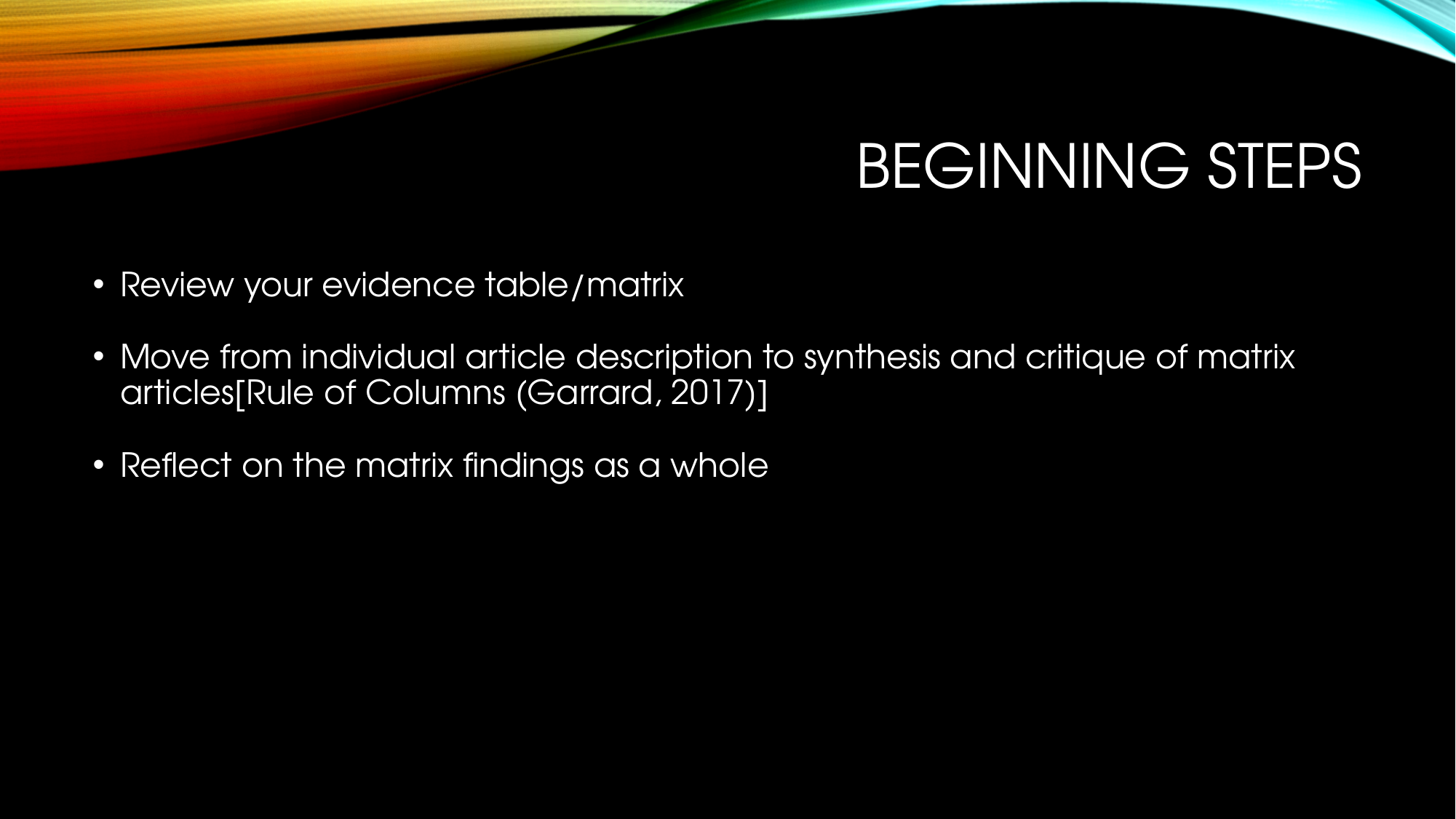

# Beginning Steps
Review your evidence table/matrix
Move from individual article description to synthesis and critique of matrix articles[Rule of Columns (Garrard, 2017)]
Reflect on the matrix findings as a whole